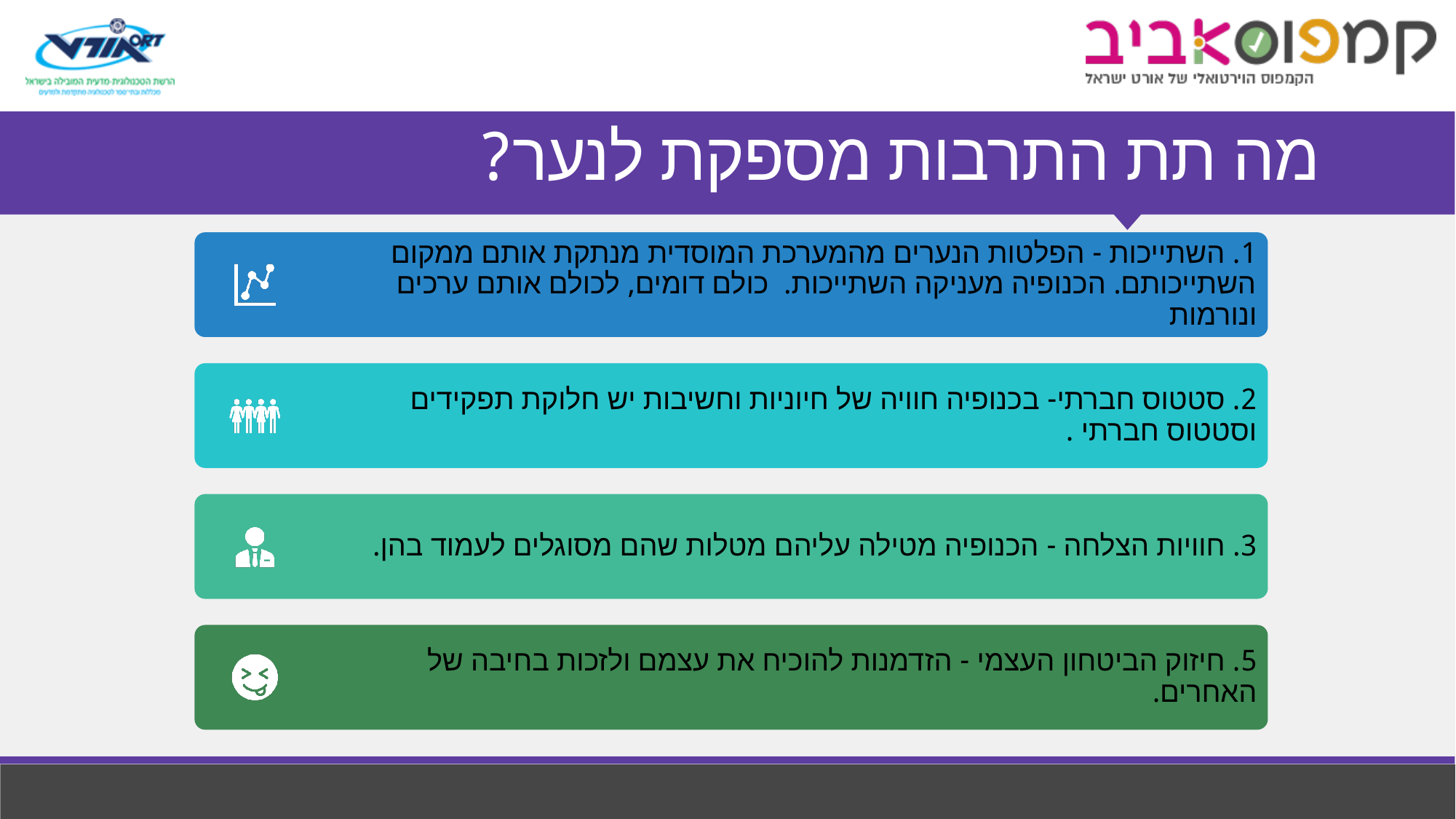

# מה תת התרבות מספקת לנער?
1. השתייכות - הפלטות הנערים מהמערכת המוסדית מנתקת אותם ממקום השתייכותם. הכנופיה מעניקה השתייכות.  כולם דומים, לכולם אותם ערכים ונורמות
2. סטטוס חברתי- בכנופיה חוויה של חיוניות וחשיבות יש חלוקת תפקידים וסטטוס חברתי .
3. חוויות הצלחה - הכנופיה מטילה עליהם מטלות שהם מסוגלים לעמוד בהן.
5. חיזוק הביטחון העצמי - הזדמנות להוכיח את עצמם ולזכות בחיבה של האחרים.